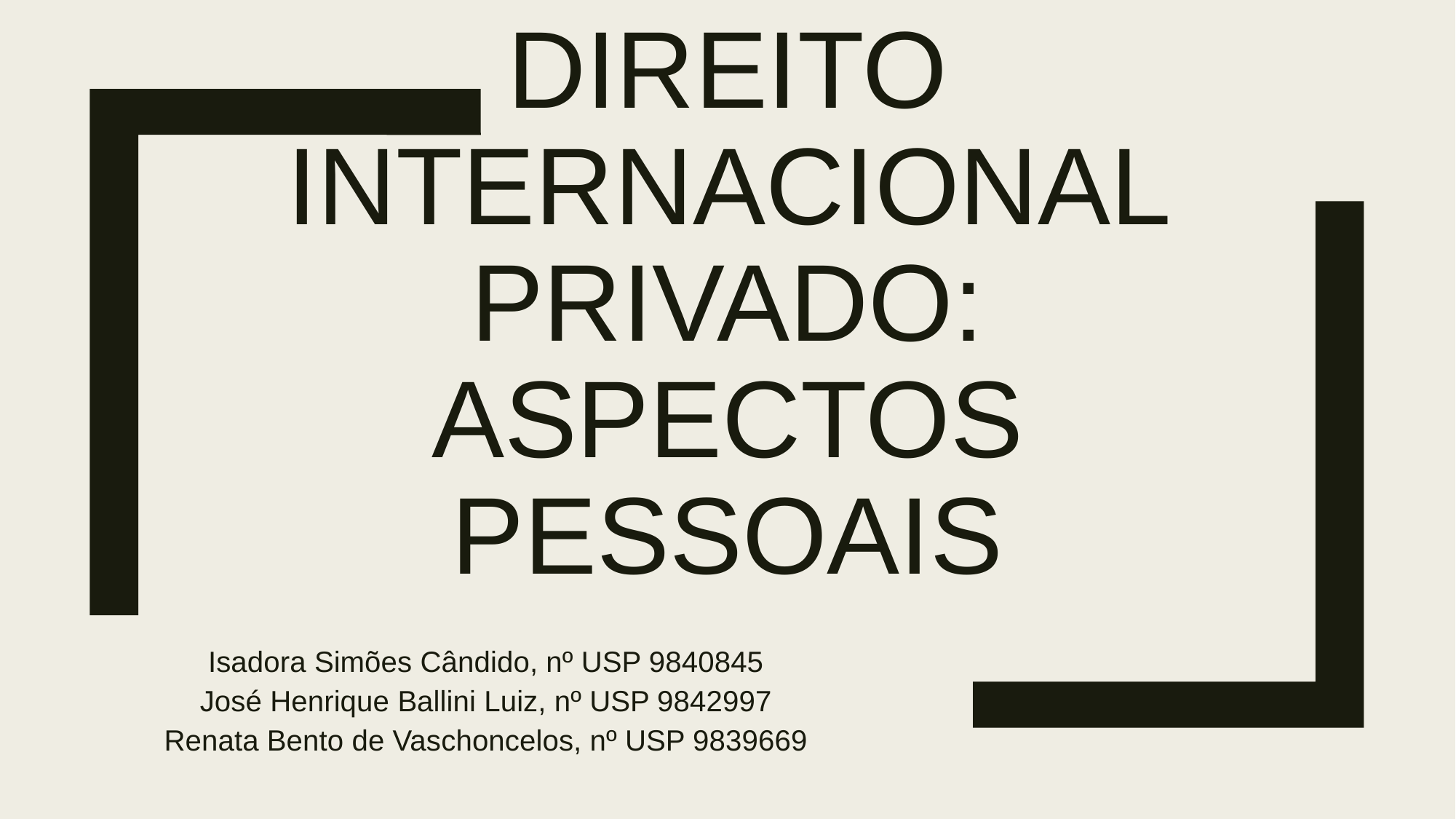

# Direito internacional privado: aspectos pessoais
Isadora Simões Cândido, nº USP 9840845
José Henrique Ballini Luiz, nº USP 9842997
Renata Bento de Vaschoncelos, nº USP 9839669